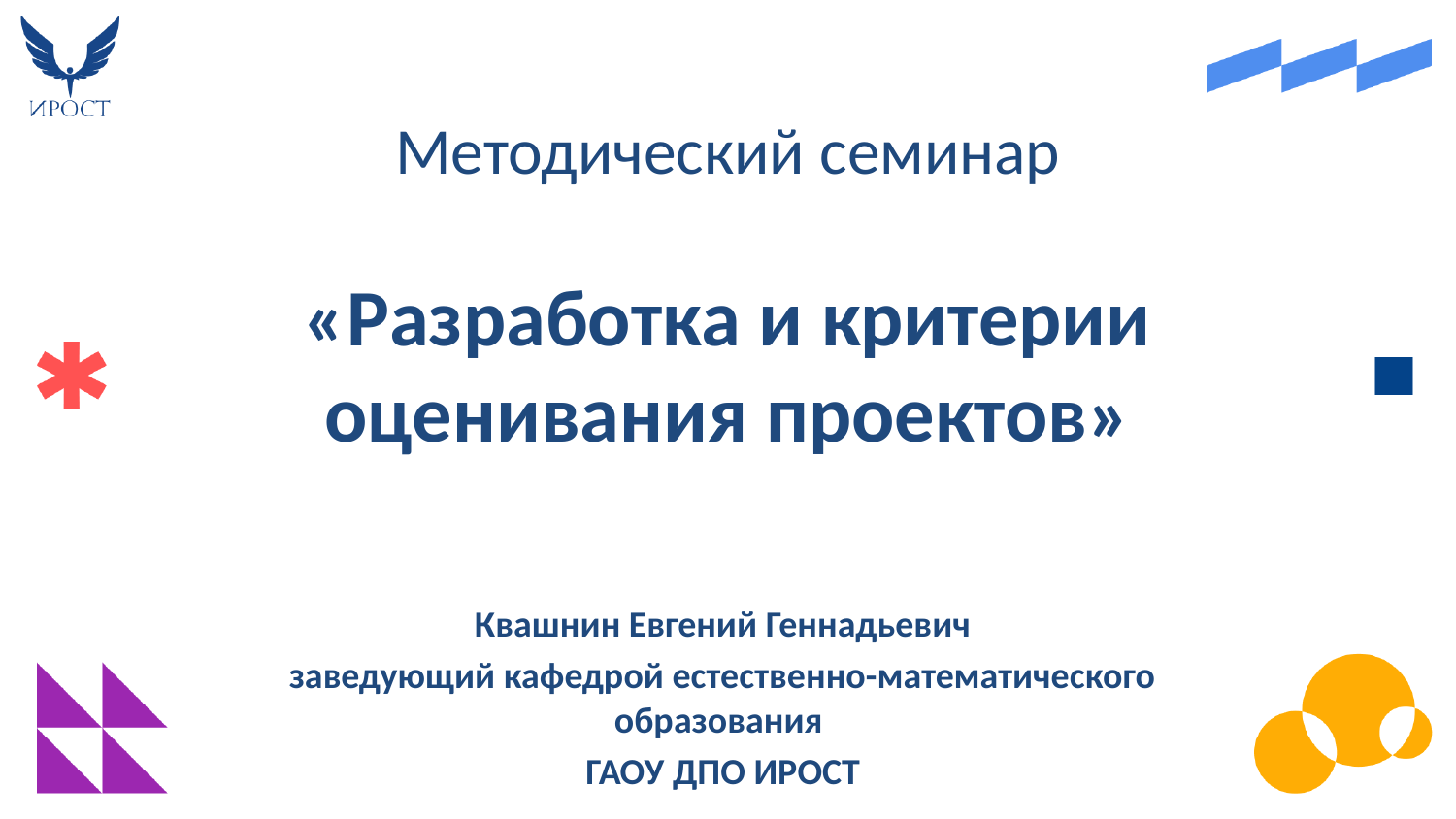

# Методический семинар «Разработка и критерии оценивания проектов»
Квашнин Евгений Геннадьевич
заведующий кафедрой естественно-математического образования
ГАОУ ДПО ИРОСТ